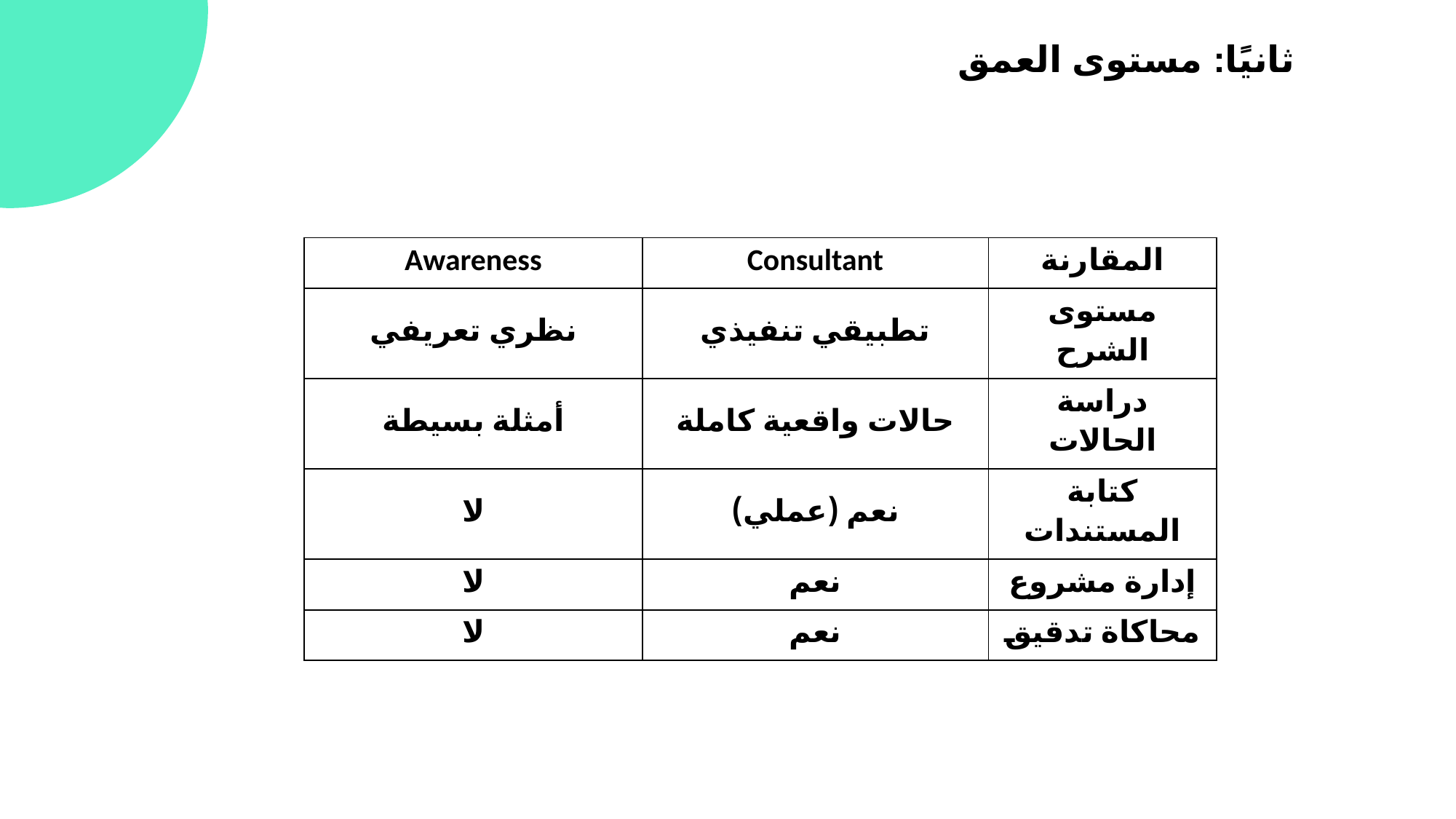

ثانيًا: مستوى العمق

| Awareness | Consultant | المقارنة |
| --- | --- | --- |
| نظري تعريفي | تطبيقي تنفيذي | مستوى الشرح |
| أمثلة بسيطة | حالات واقعية كاملة | دراسة الحالات |
| لا | نعم (عملي) | كتابة المستندات |
| لا | نعم | إدارة مشروع |
| لا | نعم | محاكاة تدقيق |